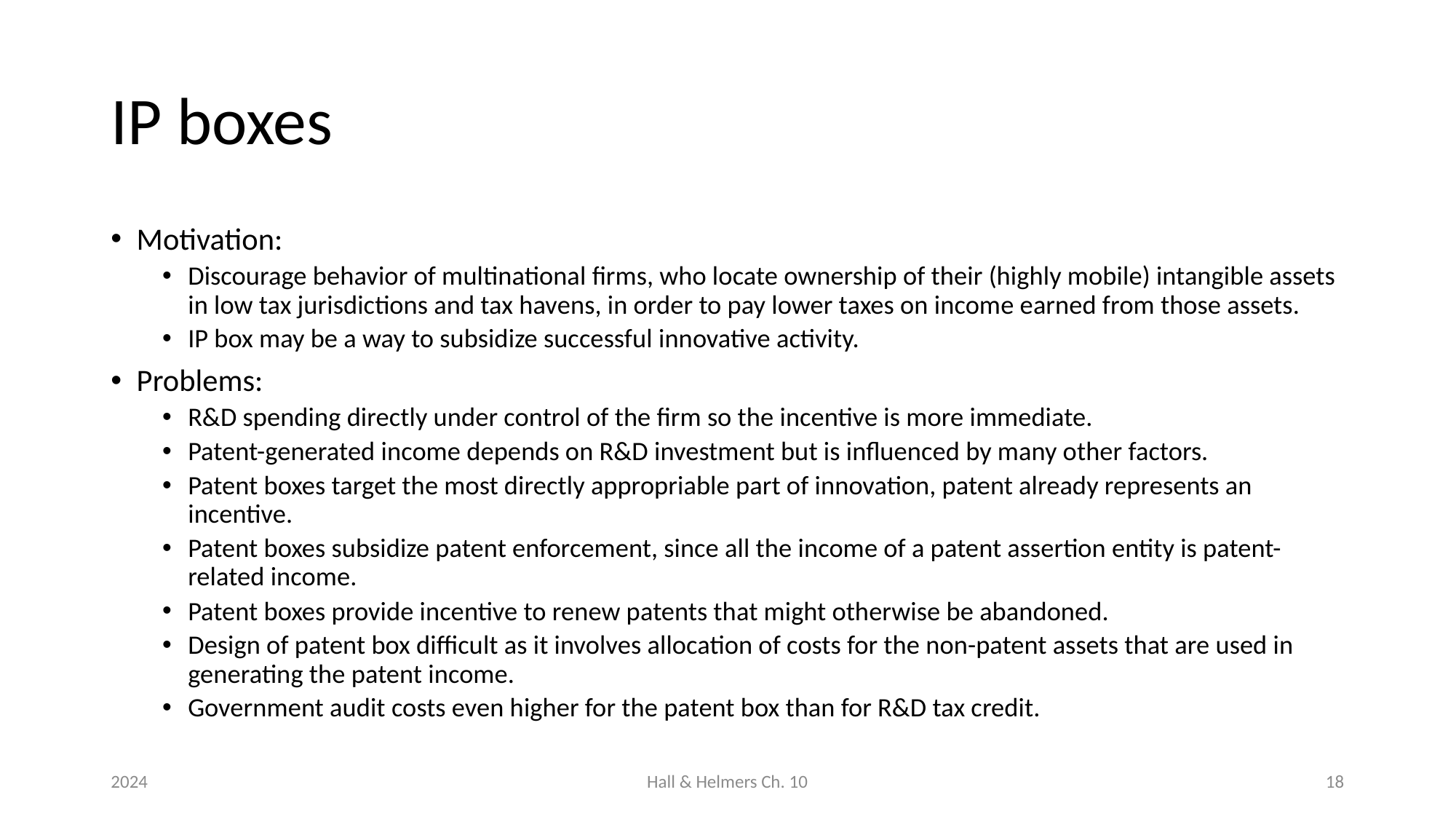

# IP boxes
Motivation:
Discourage behavior of multinational firms, who locate ownership of their (highly mobile) intangible assets in low tax jurisdictions and tax havens, in order to pay lower taxes on income earned from those assets.
IP box may be a way to subsidize successful innovative activity.
Problems:
R&D spending directly under control of the firm so the incentive is more immediate.
Patent-generated income depends on R&D investment but is influenced by many other factors.
Patent boxes target the most directly appropriable part of innovation, patent already represents an incentive.
Patent boxes subsidize patent enforcement, since all the income of a patent assertion entity is patent-related income.
Patent boxes provide incentive to renew patents that might otherwise be abandoned.
Design of patent box difficult as it involves allocation of costs for the non-patent assets that are used in generating the patent income.
Government audit costs even higher for the patent box than for R&D tax credit.
2024
Hall & Helmers Ch. 10
18